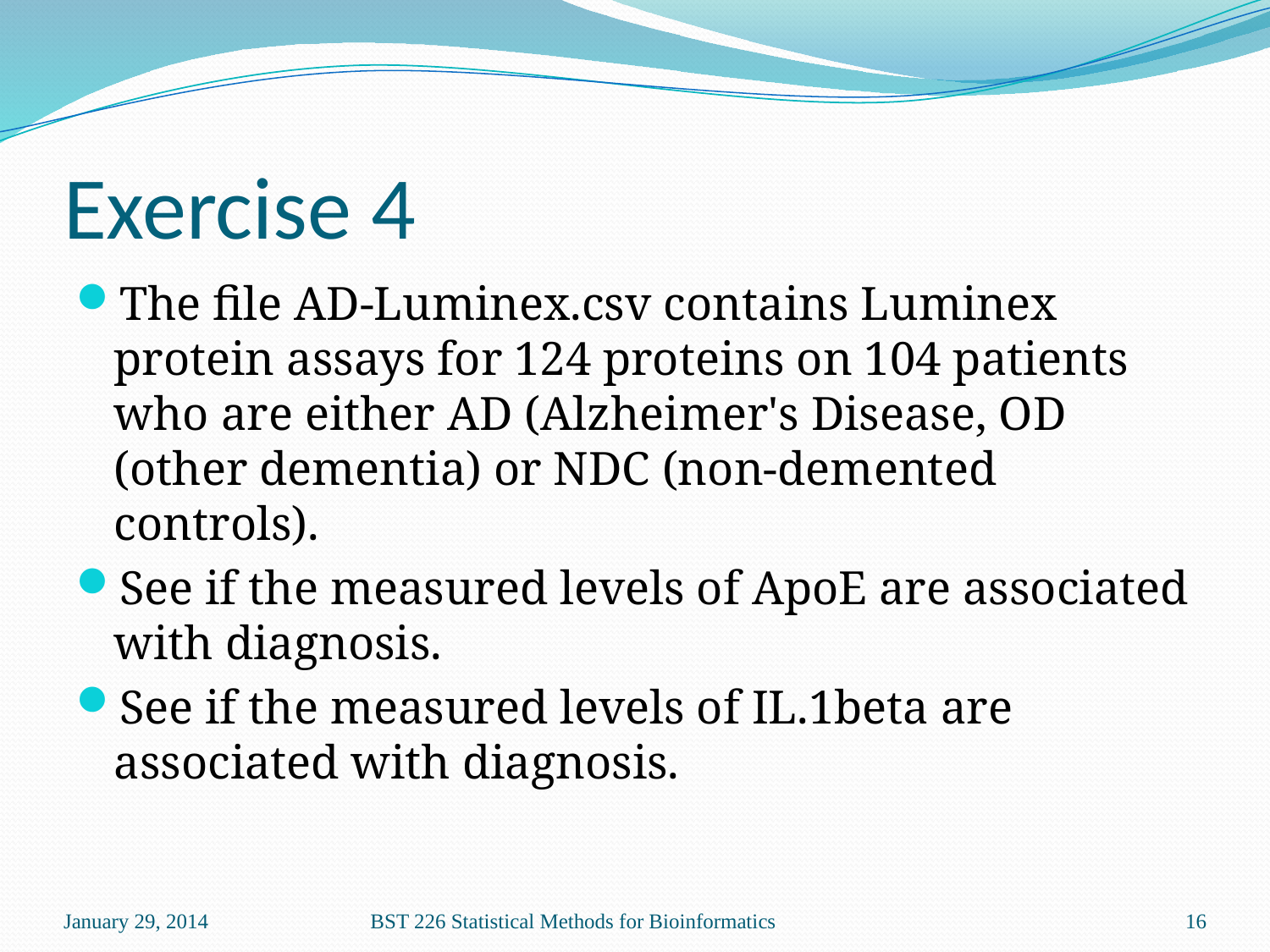

# Exercise 4
The file AD-Luminex.csv contains Luminex protein assays for 124 proteins on 104 patients who are either AD (Alzheimer's Disease, OD (other dementia) or NDC (non-demented controls).
See if the measured levels of ApoE are associated with diagnosis.
See if the measured levels of IL.1beta are associated with diagnosis.
January 29, 2014
BST 226 Statistical Methods for Bioinformatics
16